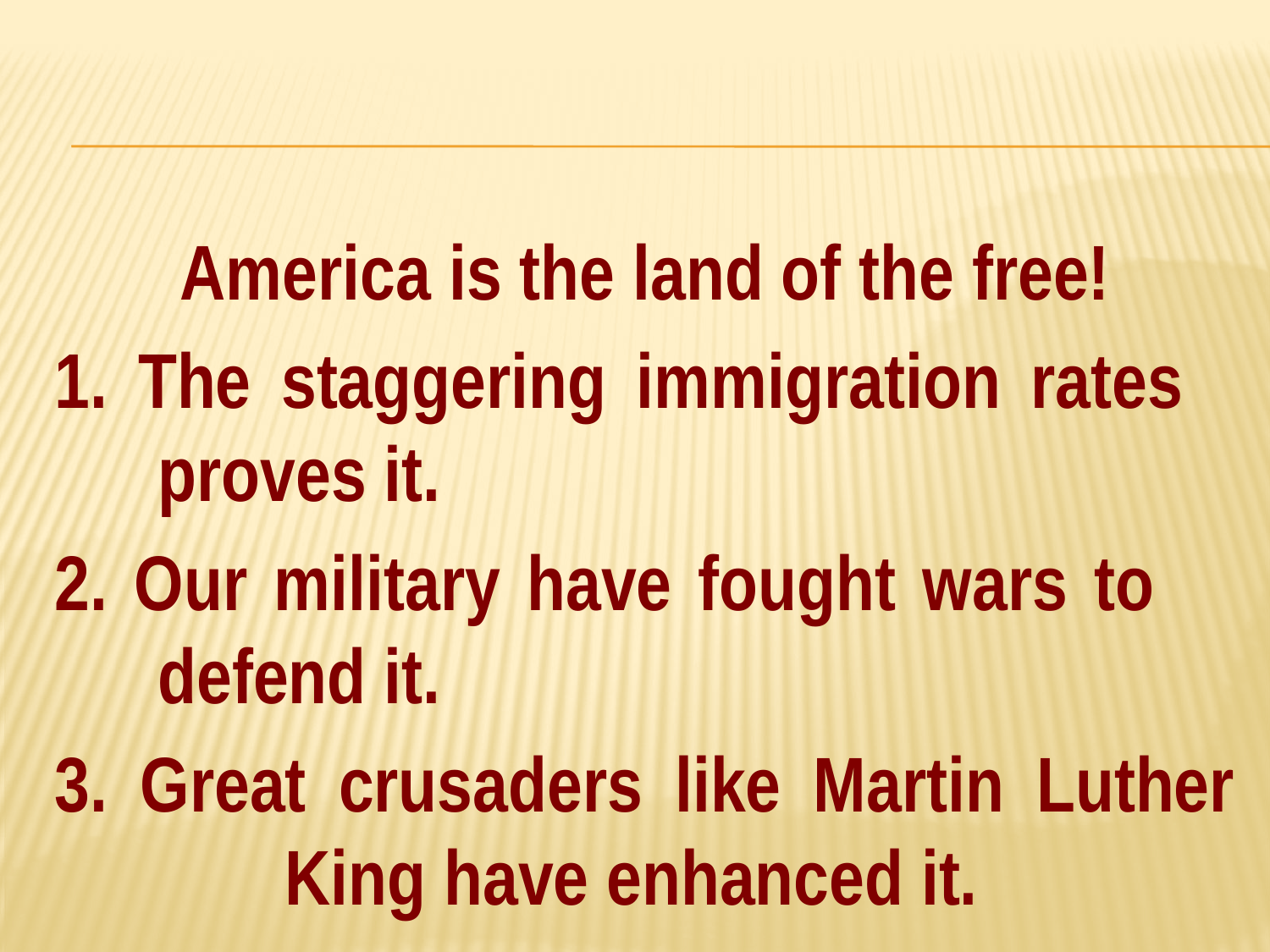

#
America is the land of the free!
1. The staggering immigration rates 	proves it.
2. Our military have fought wars to 	defend it.
3. Great crusaders like Martin Luther 	King have enhanced it.